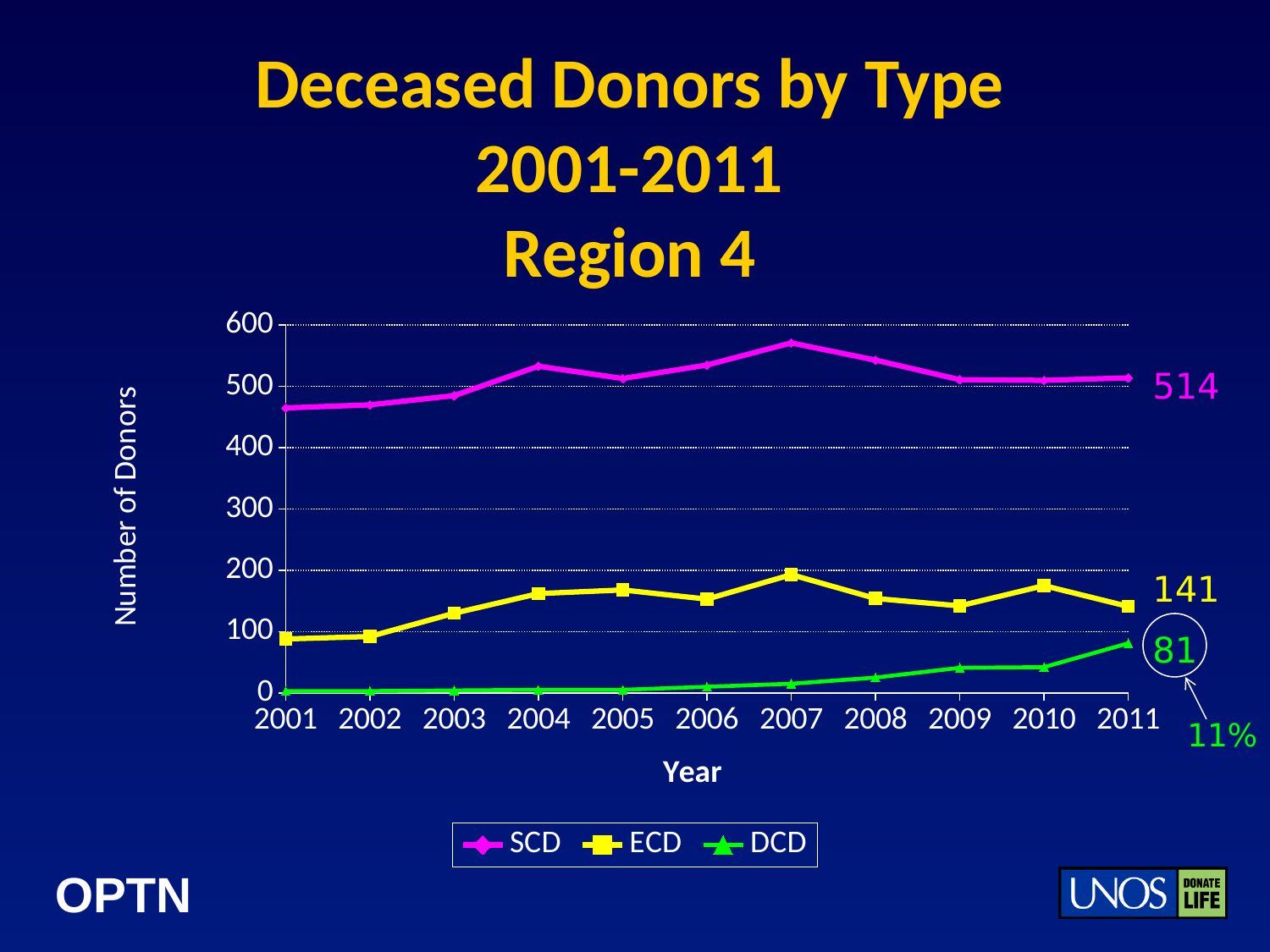

# Deceased Donors by Type 2001-2011 Region 4

### Chart

| Category | SCD | ECD | DCD |
|---|---|---|---|
514
141

81
11%